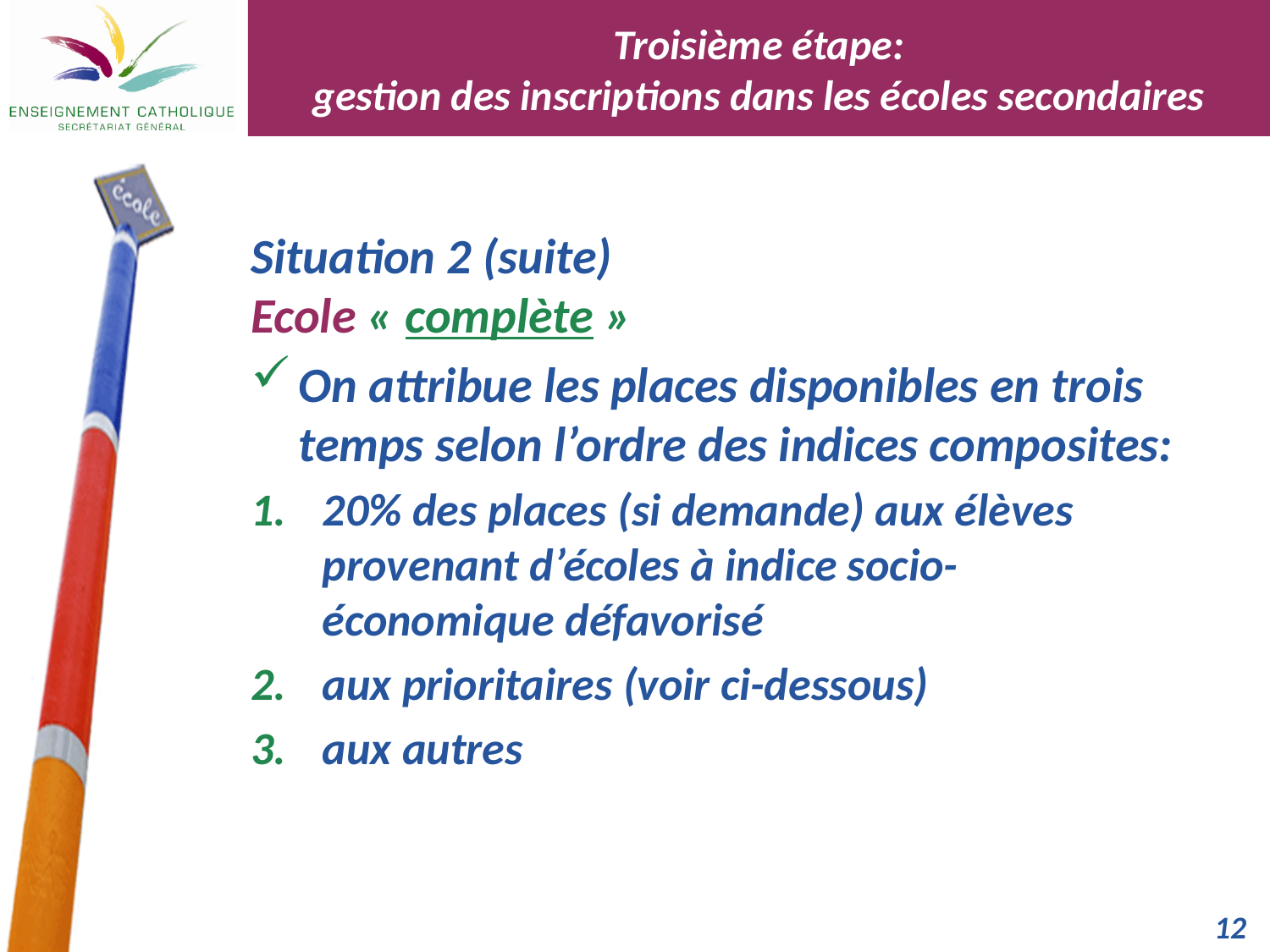

Troisième étape:
gestion des inscriptions dans les écoles secondaires
Situation 2 (suite)
Ecole « complète »
On attribue les places disponibles en trois temps selon l’ordre des indices composites:
20% des places (si demande) aux élèves provenant d’écoles à indice socio-économique défavorisé
aux prioritaires (voir ci-dessous)
aux autres